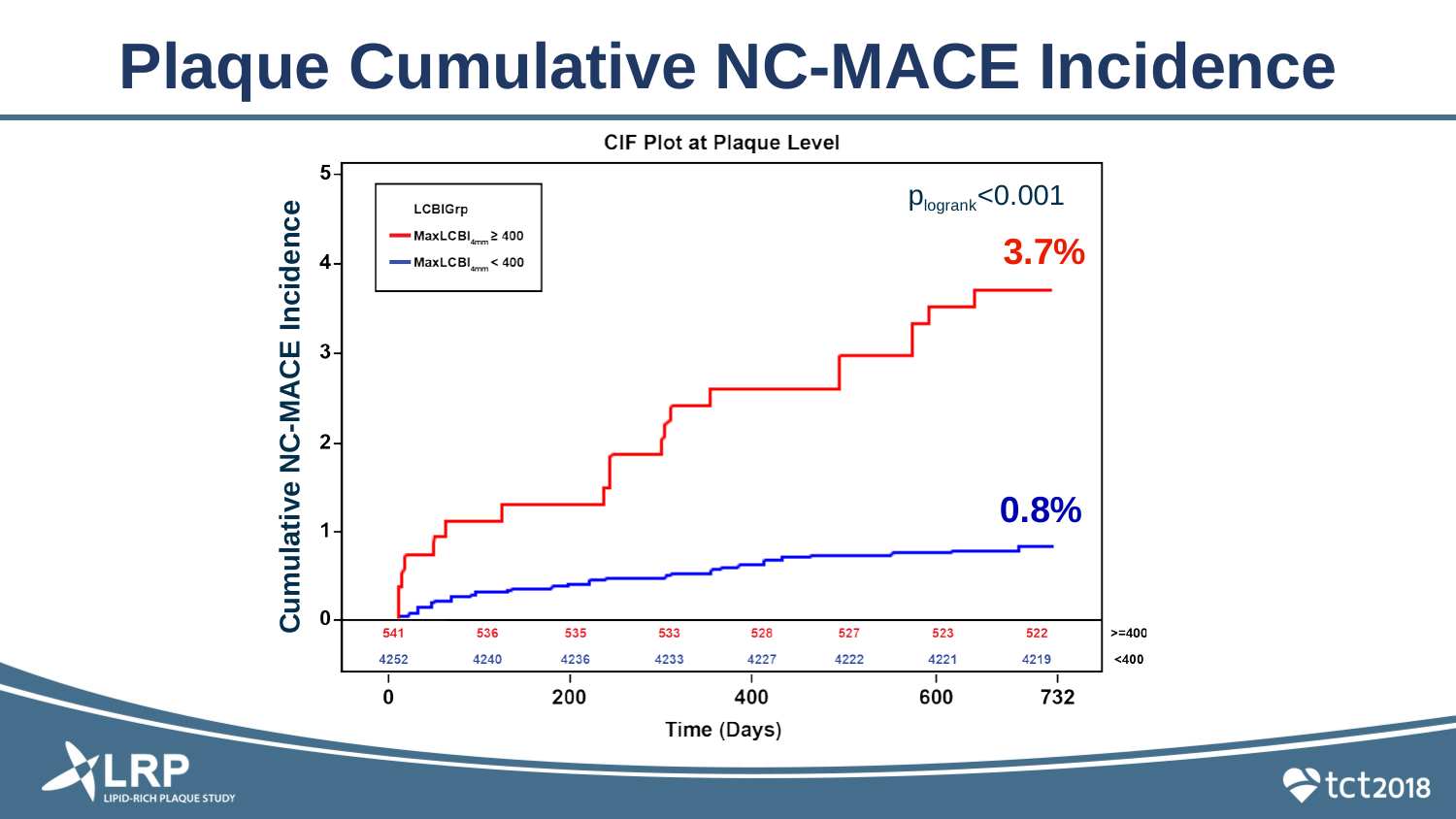

# Plaque Cumulative NC-MACE Incidence

plogrank<0.001

3.7%
Cumulative NC-MACE Incidence
0.8%